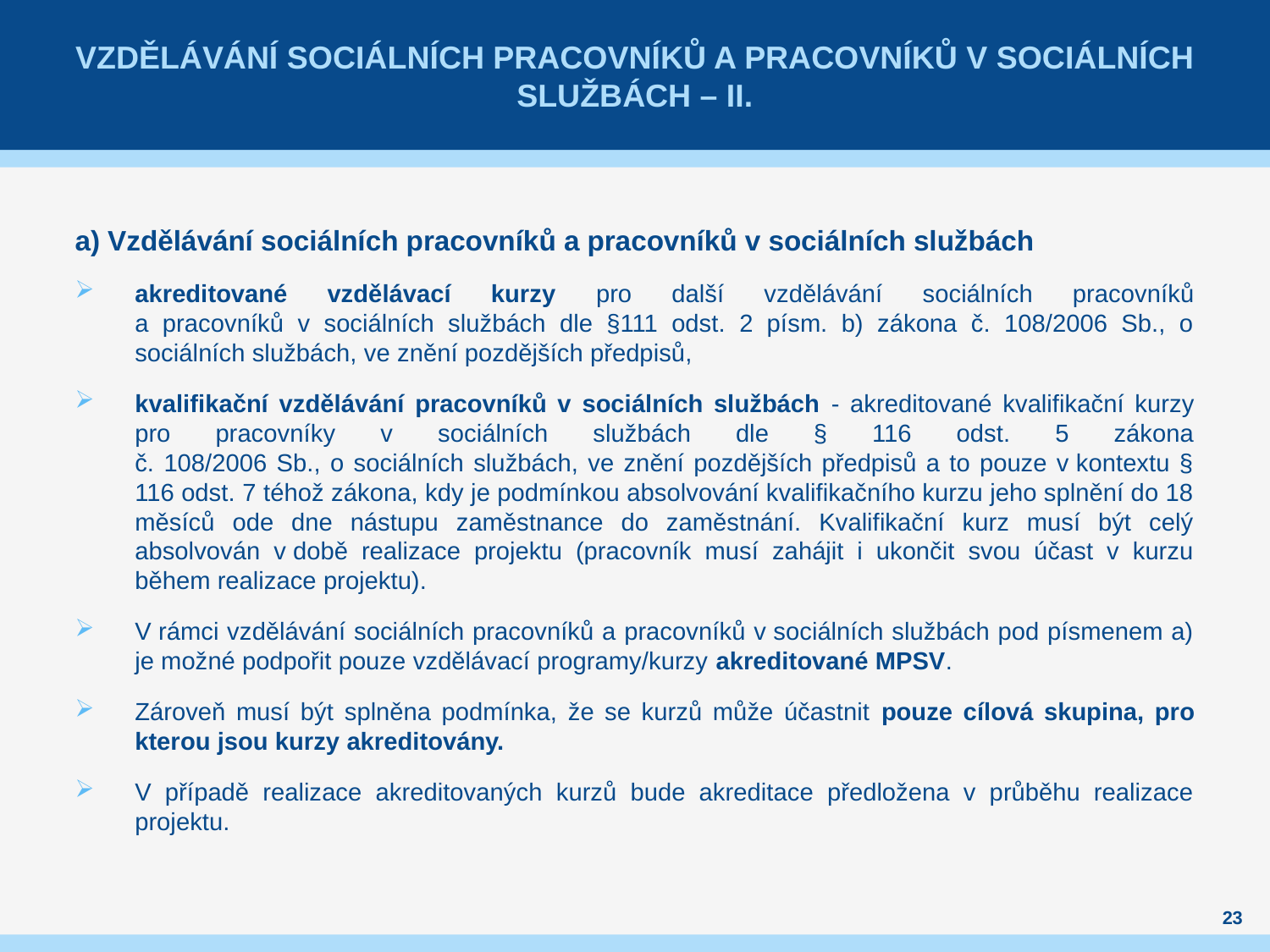

# Vzdělávání sociálních pracovníků a pracovníků v sociálních službách – II.

a) Vzdělávání sociálních pracovníků a pracovníků v sociálních službách
akreditované vzdělávací kurzy pro další vzdělávání sociálních pracovníků
a pracovníků v sociálních službách dle §111 odst. 2 písm. b) zákona č. 108/2006 Sb., o sociálních službách, ve znění pozdějších předpisů,
kvalifikační vzdělávání pracovníků v sociálních službách - akreditované kvalifikační kurzy pro pracovníky v sociálních službách dle § 116 odst. 5 zákona
č. 108/2006 Sb., o sociálních službách, ve znění pozdějších předpisů a to pouze v kontextu § 116 odst. 7 téhož zákona, kdy je podmínkou absolvování kvalifikačního kurzu jeho splnění do 18 měsíců ode dne nástupu zaměstnance do zaměstnání. Kvalifikační kurz musí být celý absolvován v době realizace projektu (pracovník musí zahájit i ukončit svou účast v kurzu během realizace projektu).
V rámci vzdělávání sociálních pracovníků a pracovníků v sociálních službách pod písmenem a) je možné podpořit pouze vzdělávací programy/kurzy akreditované MPSV.
Zároveň musí být splněna podmínka, že se kurzů může účastnit pouze cílová skupina, pro kterou jsou kurzy akreditovány.
V případě realizace akreditovaných kurzů bude akreditace předložena v průběhu realizace projektu.

23